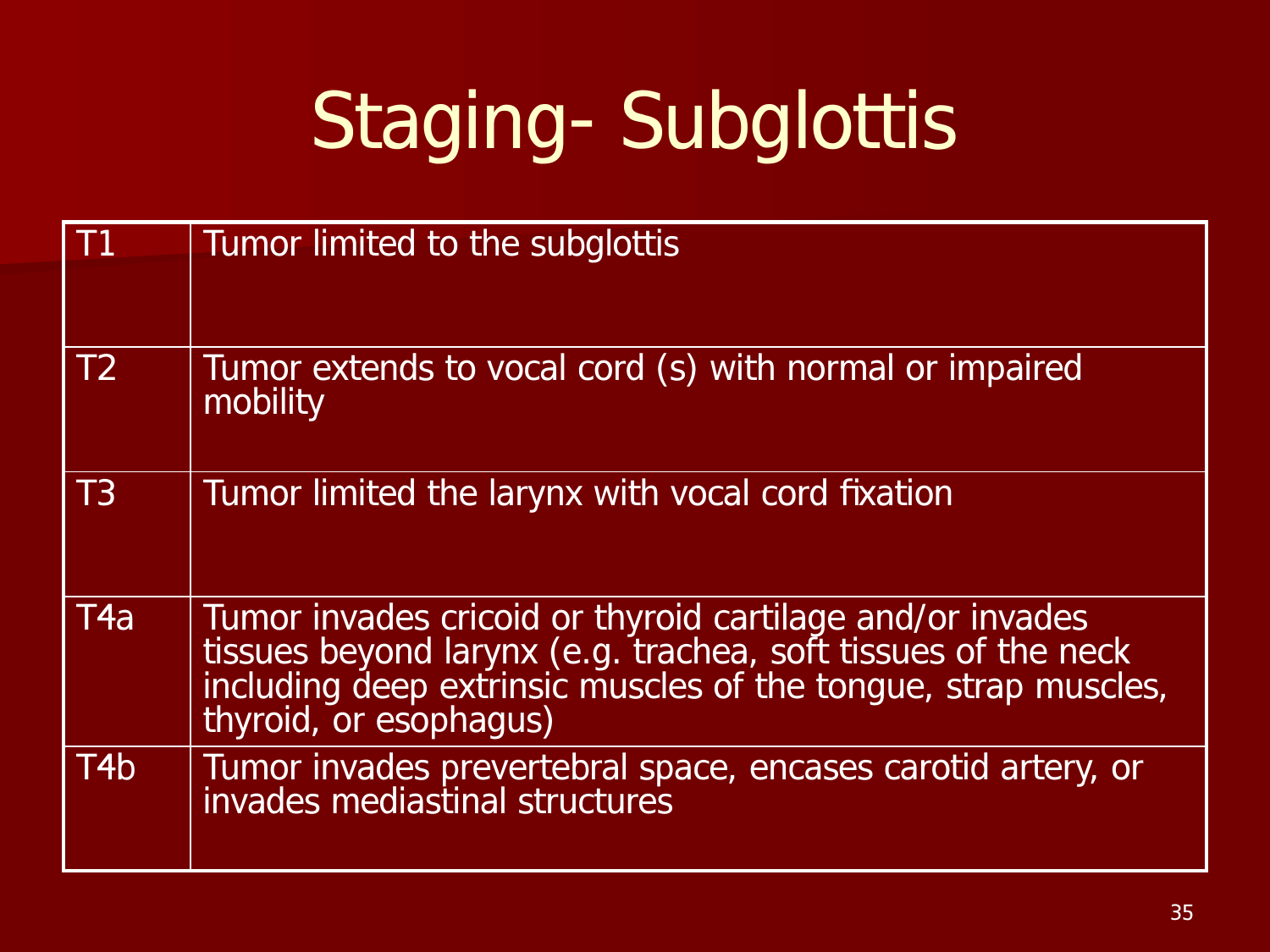

# Staging- Subglottis
| T1 | Tumor limited to the subglottis |
| --- | --- |
| T2 | Tumor extends to vocal cord (s) with normal or impaired mobility |
| T3 | Tumor limited the larynx with vocal cord fixation |
| T4a | Tumor invades cricoid or thyroid cartilage and/or invades tissues beyond larynx (e.g. trachea, soft tissues of the neck including deep extrinsic muscles of the tongue, strap muscles, thyroid, or esophagus) |
| T4b | Tumor invades prevertebral space, encases carotid artery, or invades mediastinal structures |
35